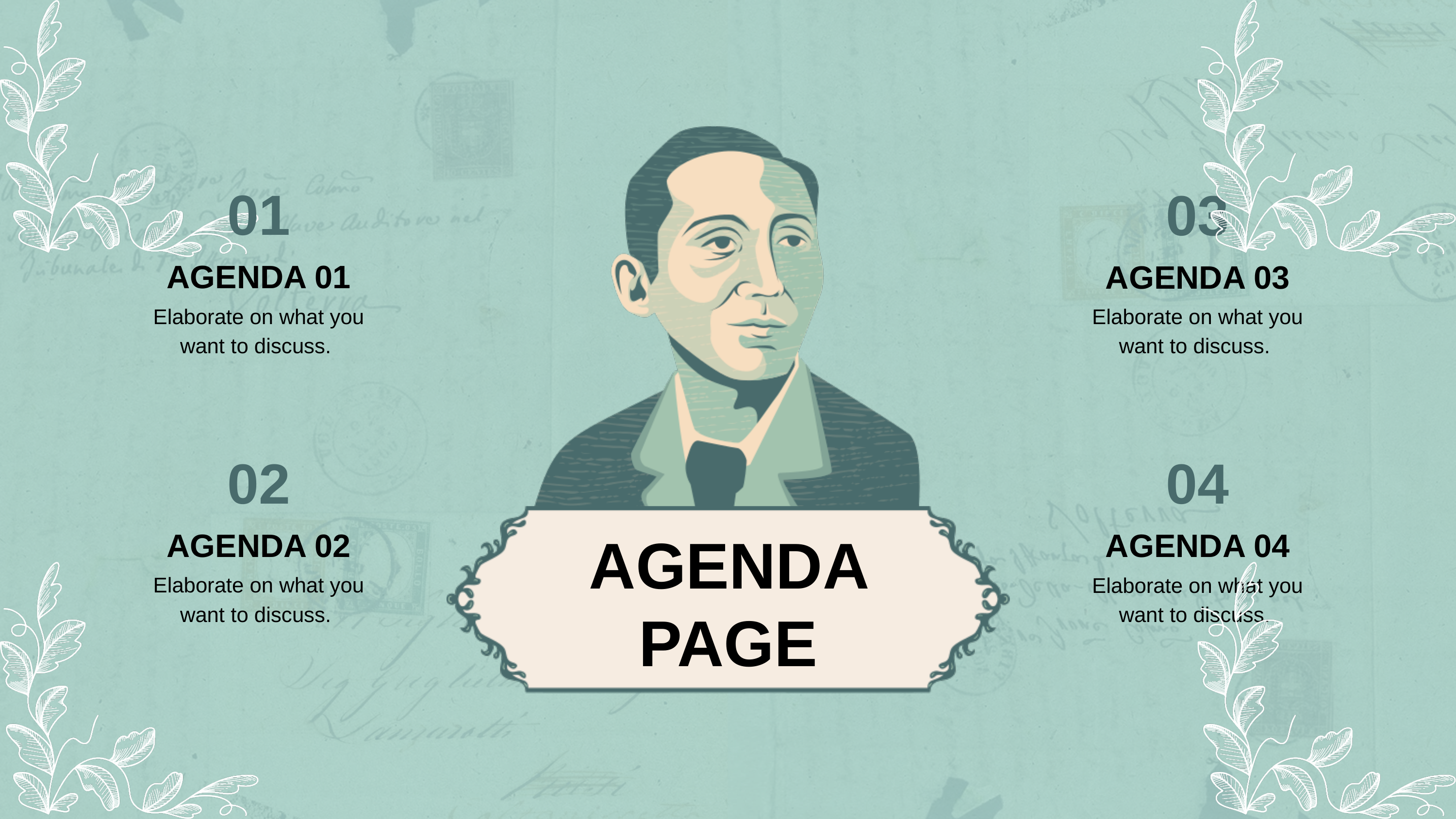

01
AGENDA 01
Elaborate on what you want to discuss.
03
AGENDA 03
Elaborate on what you want to discuss.
02
AGENDA 02
Elaborate on what you want to discuss.
04
AGENDA 04
Elaborate on what you want to discuss.

AGENDA PAGE